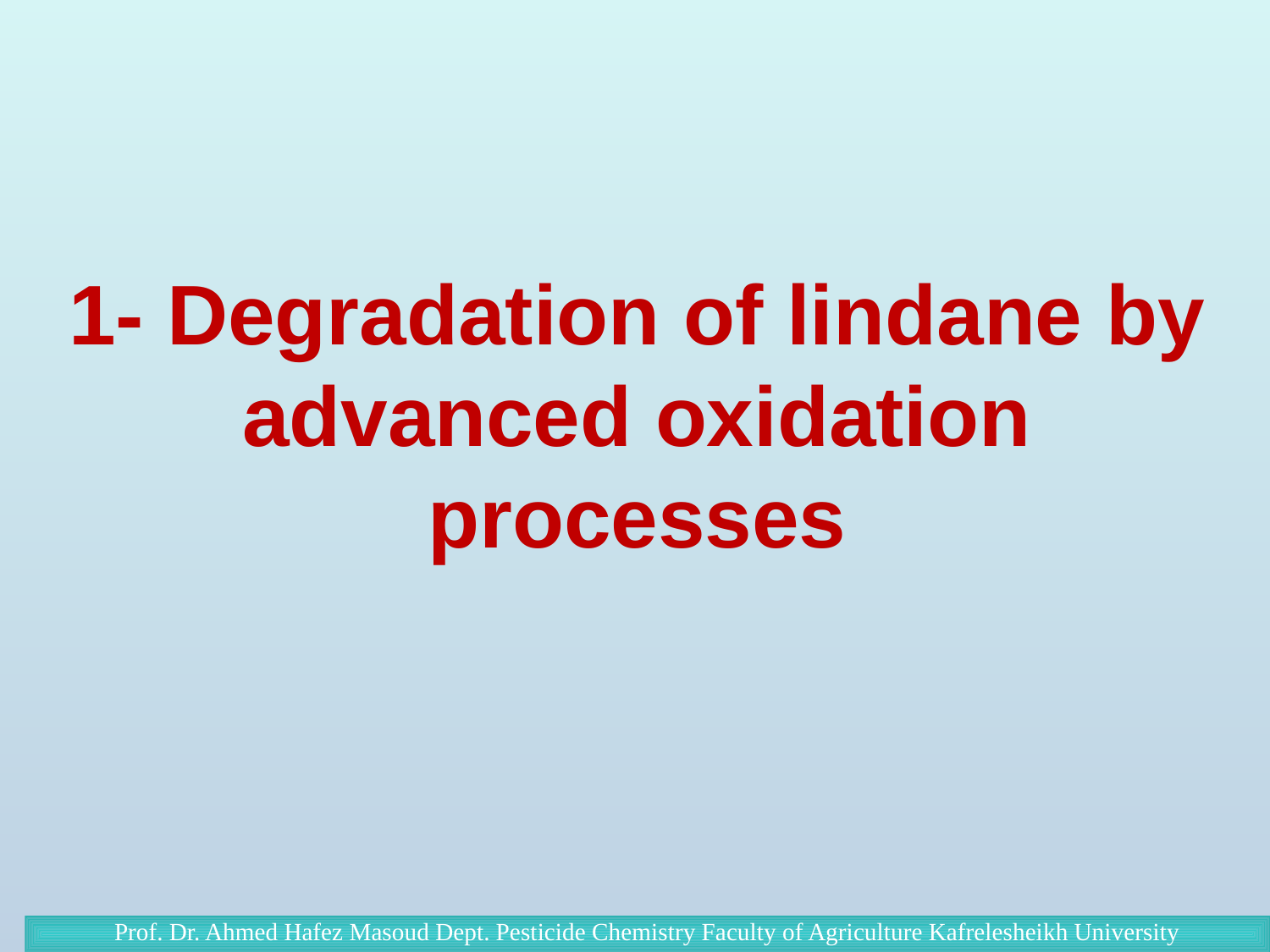

1- Degradation of lindane by advanced oxidation processes